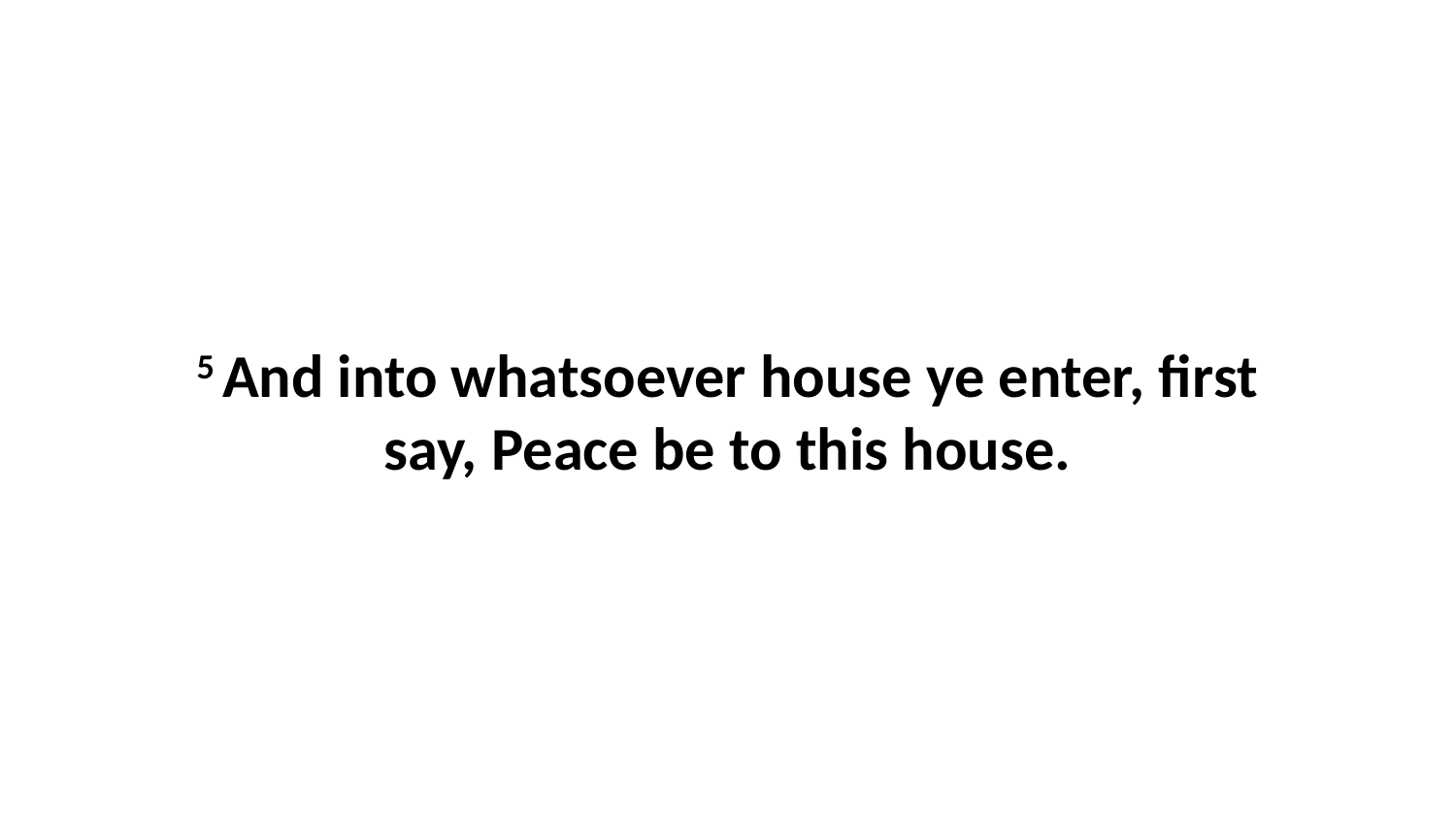

5 And into whatsoever house ye enter, first say, Peace be to this house.